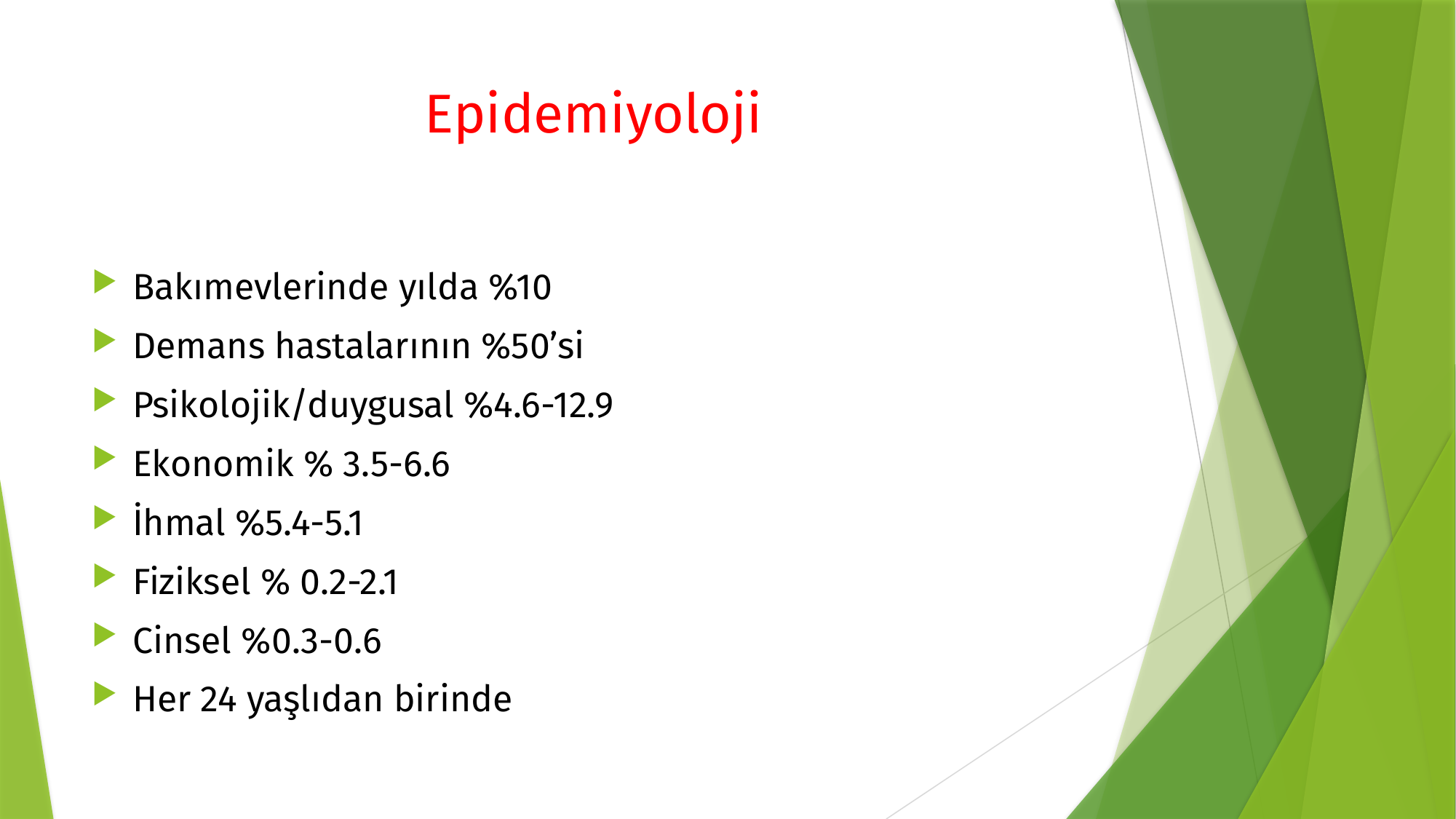

# Epidemiyoloji
Bakımevlerinde yılda %10
Demans hastalarının %50’si
Psikolojik/duygusal %4.6-12.9
Ekonomik % 3.5-6.6
İhmal %5.4-5.1
Fiziksel % 0.2-2.1
Cinsel %0.3-0.6
Her 24 yaşlıdan birinde